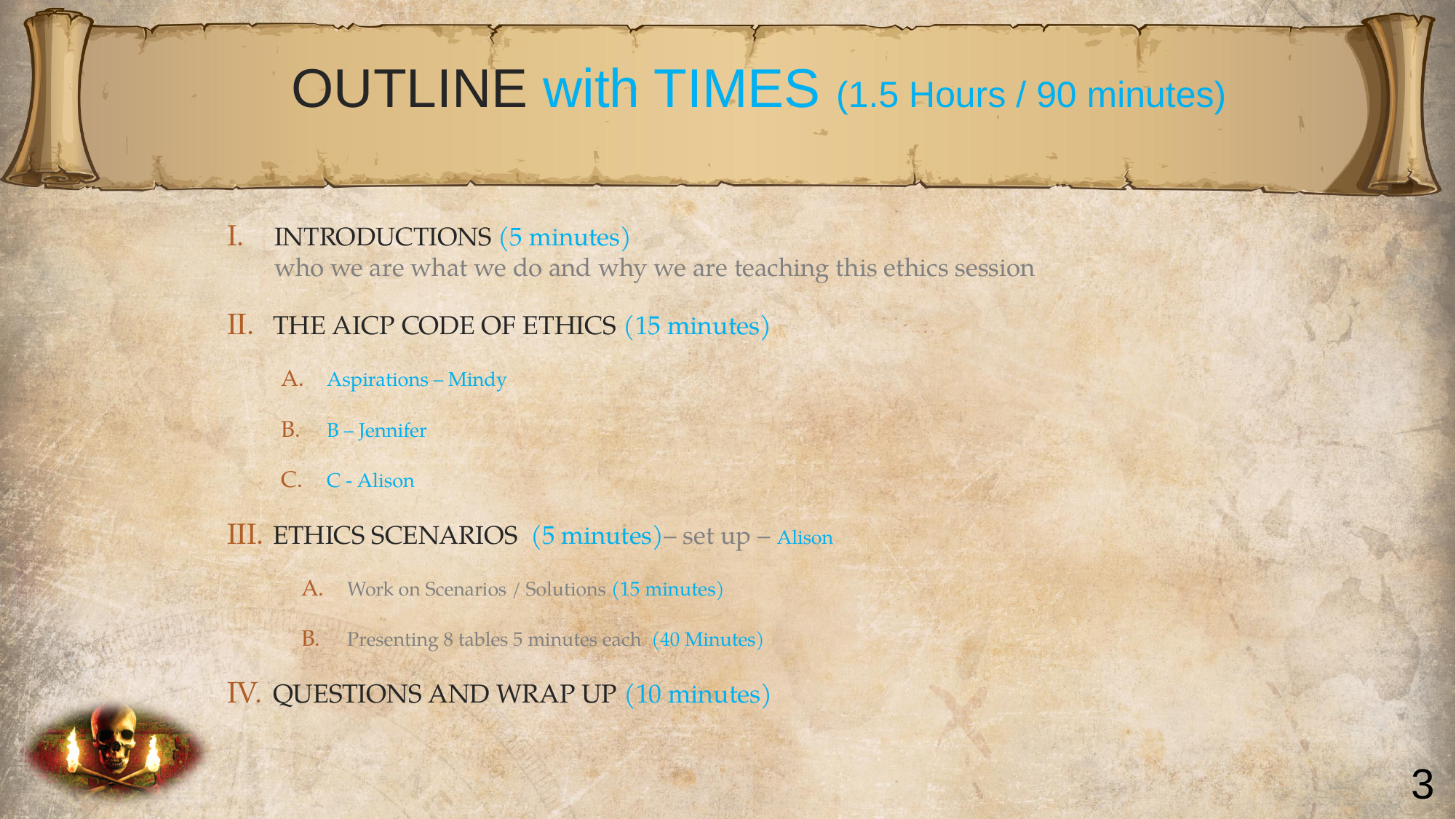

# OUTLINE with TIMES (1.5 Hours / 90 minutes)

INTRODUCTIONS (5 minutes)
who we are what we do and why we are teaching this ethics session
THE AICP CODE OF ETHICS (15 minutes)
Aspirations – Mindy
B – Jennifer
C - Alison
ETHICS SCENARIOS  (5 minutes)– set up – Alison
Work on Scenarios / Solutions (15 minutes)
Presenting 8 tables 5 minutes each  (40 Minutes)
QUESTIONS AND WRAP UP (10 minutes)

3